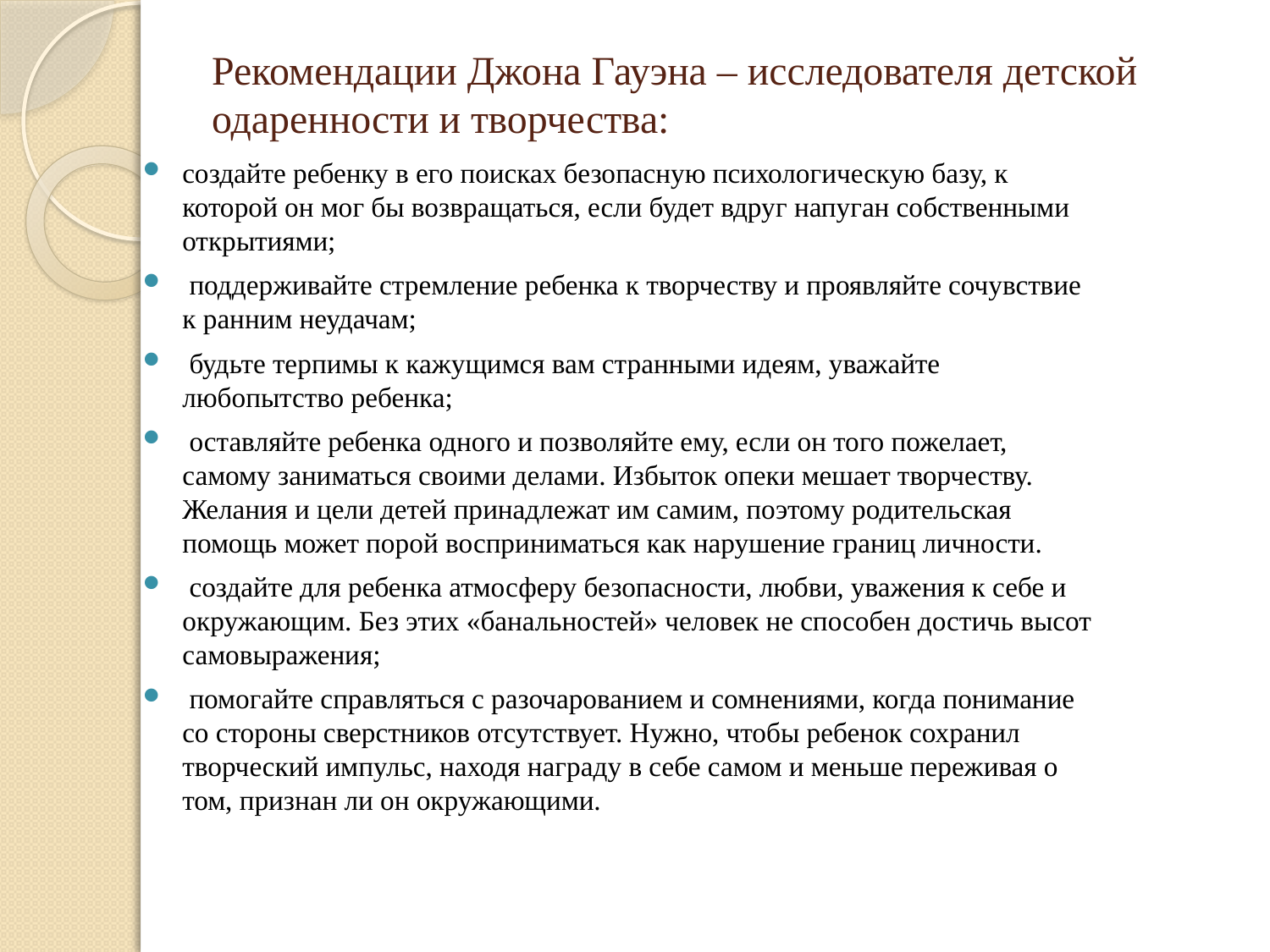

# Рекомендации Джона Гауэна – исследователя детской одаренности и творчества:
создайте ребенку в его поисках безопасную психологическую базу, к которой он мог бы возвращаться, если будет вдруг напуган собственными открытиями;
 поддерживайте стремление ребенка к творчеству и проявляйте сочувствие к ранним неудачам;
 будьте терпимы к кажущимся вам странными идеям, уважайте любопытство ребенка;
 оставляйте ребенка одного и позволяйте ему, если он того пожелает, самому заниматься своими делами. Избыток опеки мешает творчеству. Желания и цели детей принадлежат им самим, поэтому родительская помощь может порой восприниматься как нарушение границ личности.
 создайте для ребенка атмосферу безопасности, любви, уважения к себе и окружающим. Без этих «банальностей» человек не способен достичь высот самовыражения;
 помогайте справляться с разочарованием и сомнениями, когда понимание со стороны сверстников отсутствует. Нужно, чтобы ребенок сохранил творческий импульс, находя награду в себе самом и меньше переживая о том, признан ли он окружающими.